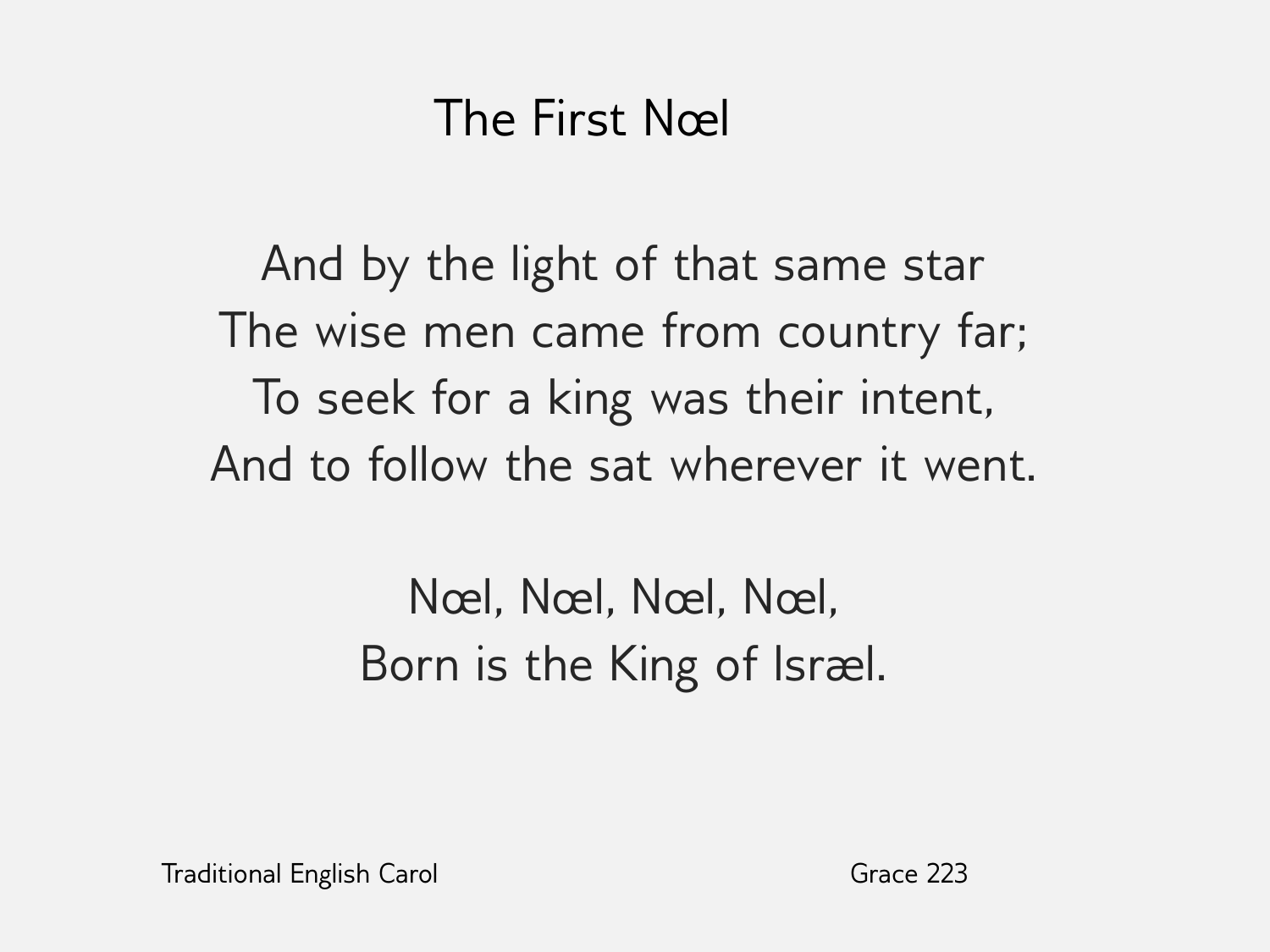

The First Noel
And by the light of that same star
The wise men came from country far;
To seek for a king was their intent,
And to follow the sat wherever it went.

Noel, Noel, Noel, Noel,
Born is the King of Israel.
Traditional English Carol
Grace 223